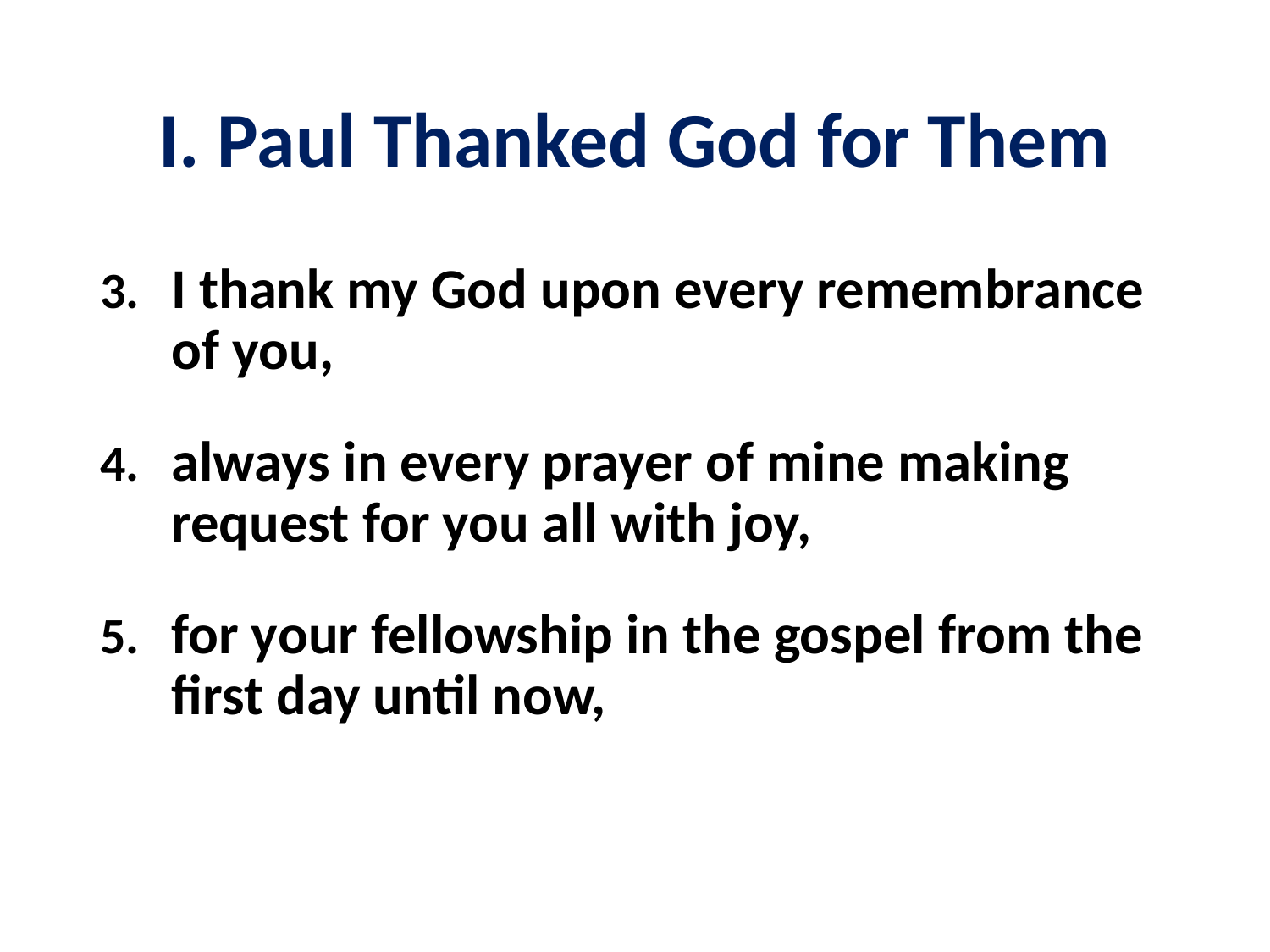

# I. Paul Thanked God for Them
I thank my God upon every remembrance of you,

always in every prayer of mine making request for you all with joy,

for your fellowship in the gospel from the first day until now,